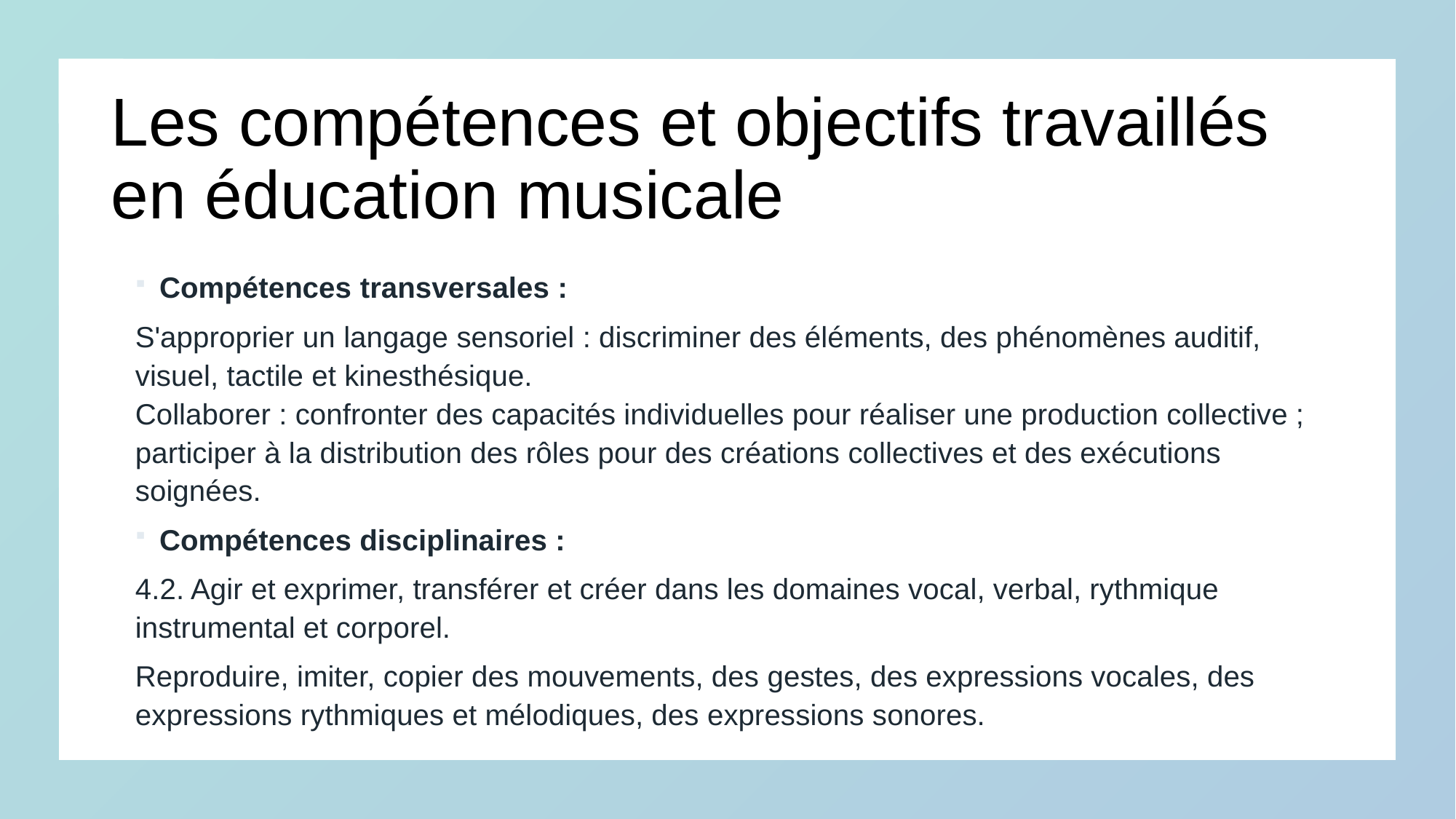

# Les compétences et objectifs travaillés en éducation musicale
Compétences transversales :
S'approprier un langage sensoriel : discriminer des éléments, des phénomènes auditif, visuel, tactile et kinesthésique.
Collaborer : confronter des capacités individuelles pour réaliser une production collective ; participer à la distribution des rôles pour des créations collectives et des exécutions soignées.
Compétences disciplinaires :
4.2. Agir et exprimer, transférer et créer dans les domaines vocal, verbal, rythmique instrumental et corporel.
Reproduire, imiter, copier des mouvements, des gestes, des expressions vocales, des expressions rythmiques et mélodiques, des expressions sonores.